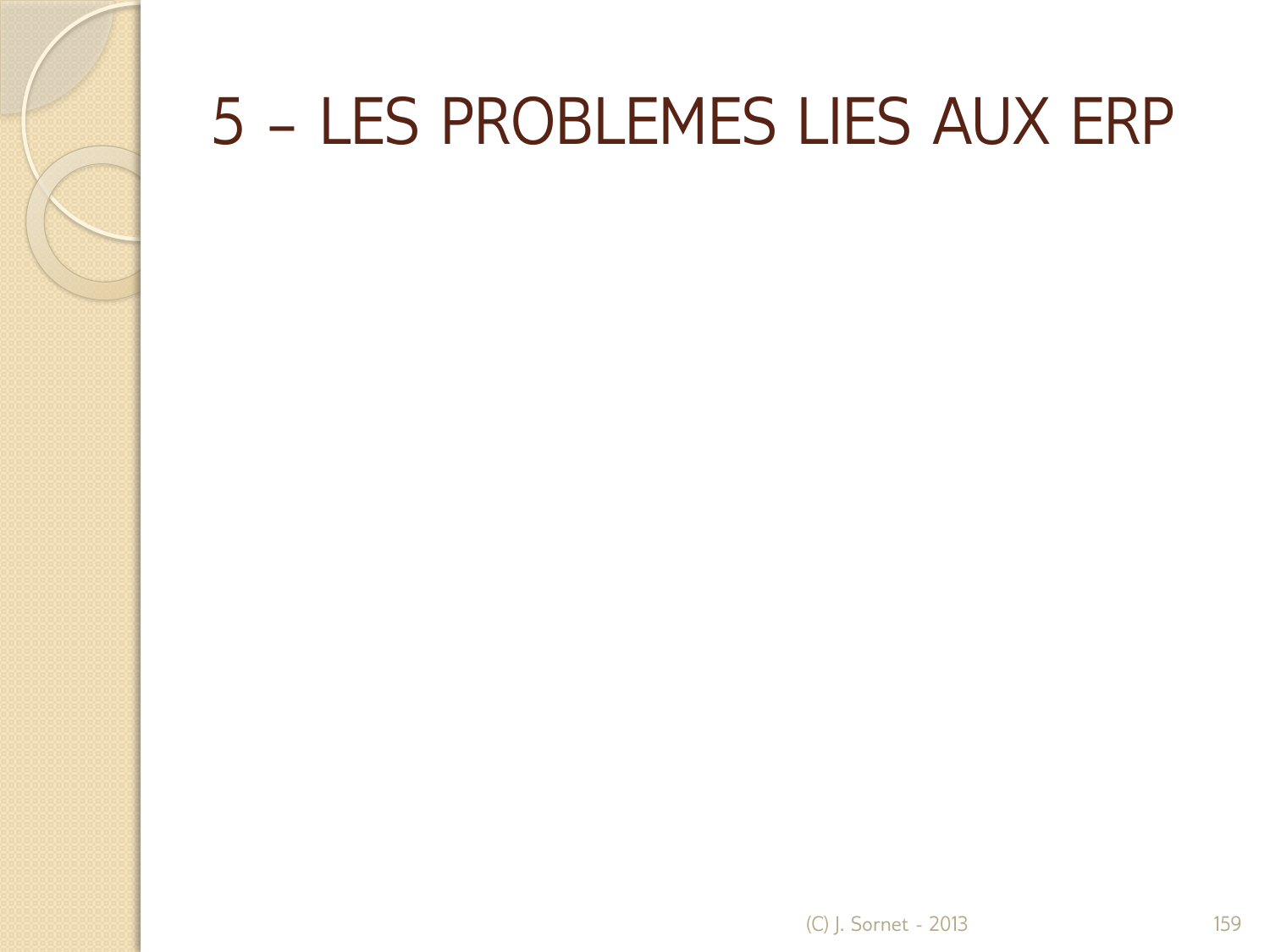

# 5 – LES PROBLEMES LIES AUX ERP

(C) J. Sornet - 2013
159